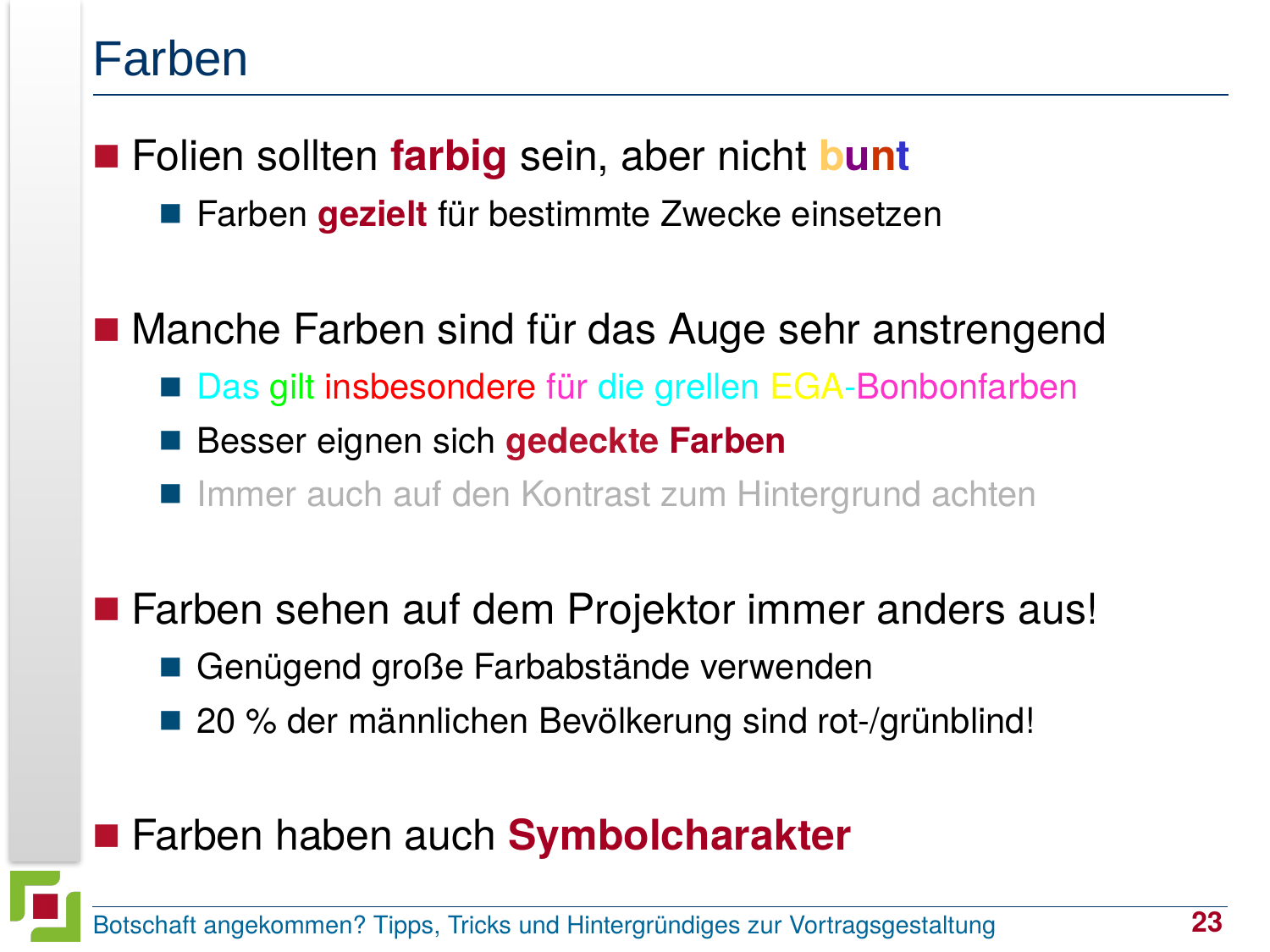

# Farben
Folien sollten farbig sein, aber nicht bunt
Farben gezielt für bestimmte Zwecke einsetzen

Manche Farben sind für das Auge sehr anstrengend
Das gilt insbesondere für die grellen EGA-Bonbonfarben
Besser eignen sich gedeckte Farben
Immer auch auf den Kontrast zum Hintergrund achten

Farben sehen auf dem Projektor immer anders aus!
Genügend große Farbabstände verwenden
20 % der männlichen Bevölkerung sind rot-/grünblind!

Farben haben auch Symbolcharakter

Botschaft angekommen? Tipps, Tricks und Hintergründiges zur Vortragsgestaltung
23